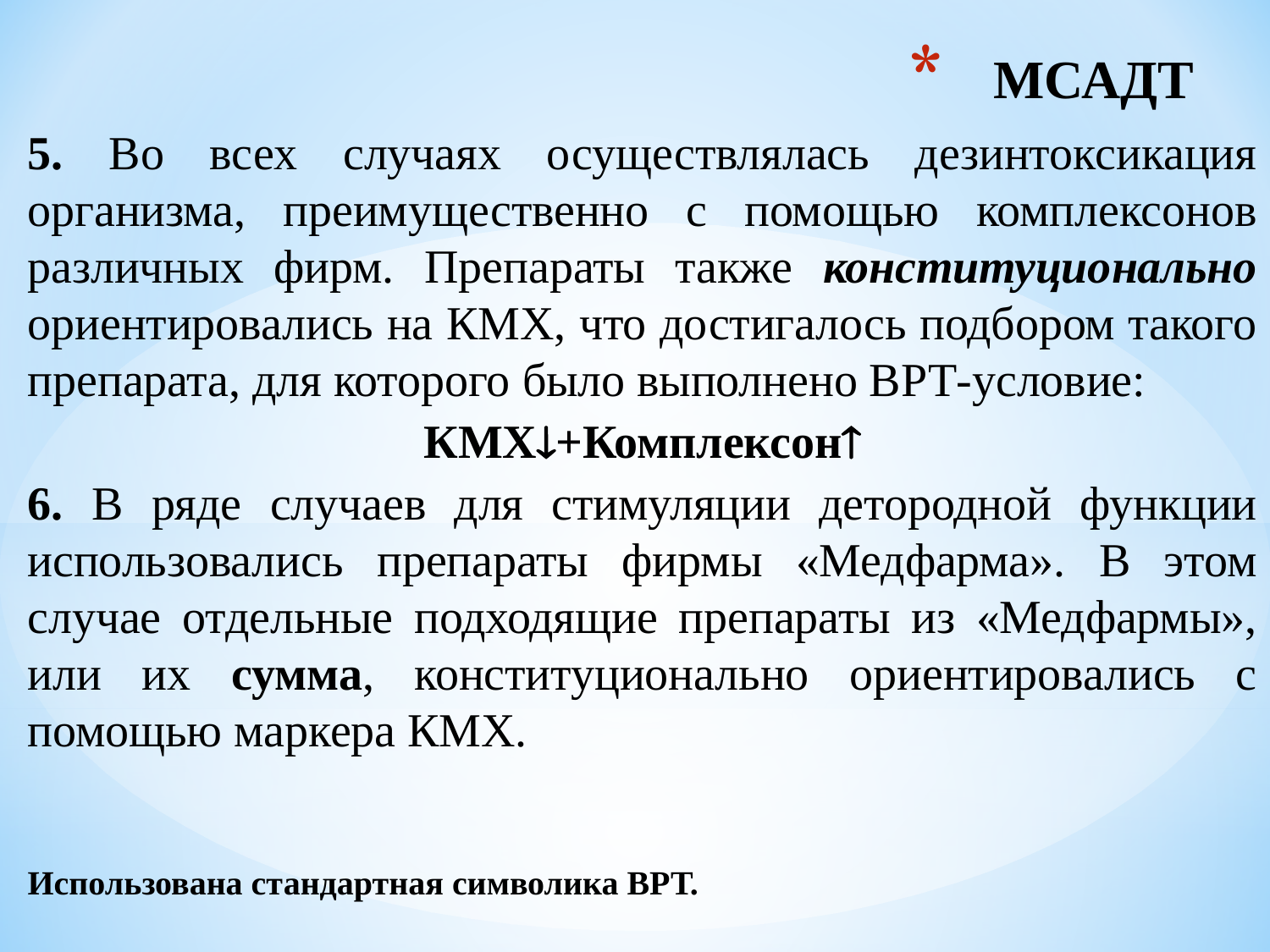

# МСАДТ
5. Во всех случаях осуществлялась дезинтоксикация организма, преимущественно с помощью комплексонов различных фирм. Препараты также конституционально ориентировались на КМХ, что достигалось подбором такого препарата, для которого было выполнено ВРТ-условие:
КМХ↓+Комплексон↑
6. В ряде случаев для стимуляции детородной функции использовались препараты фирмы «Медфарма». В этом случае отдельные подходящие препараты из «Медфармы», или их сумма, конституционально ориентировались с помощью маркера КМХ.

Использована стандартная символика ВРТ.